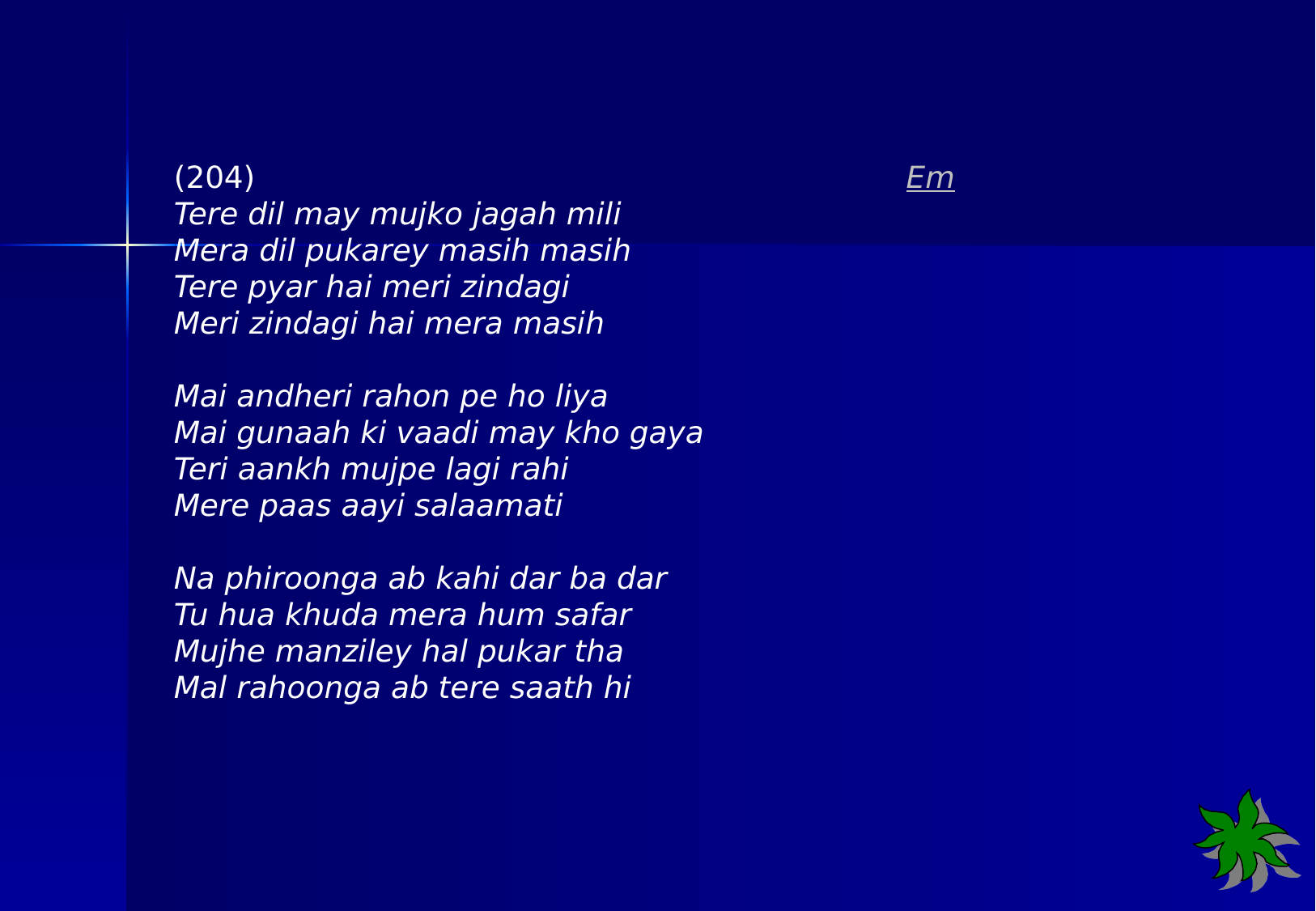

(204)                                                                   Em
Tere dil may mujko jagah mili
Mera dil pukarey masih masih
Tere pyar hai meri zindagi
Meri zindagi hai mera masih

Mai andheri rahon pe ho liya
Mai gunaah ki vaadi may kho gaya
Teri aankh mujpe lagi rahi
Mere paas aayi salaamati

Na phiroonga ab kahi dar ba dar
Tu hua khuda mera hum safar
Mujhe manziley hal pukar tha
Mal rahoonga ab tere saath hi